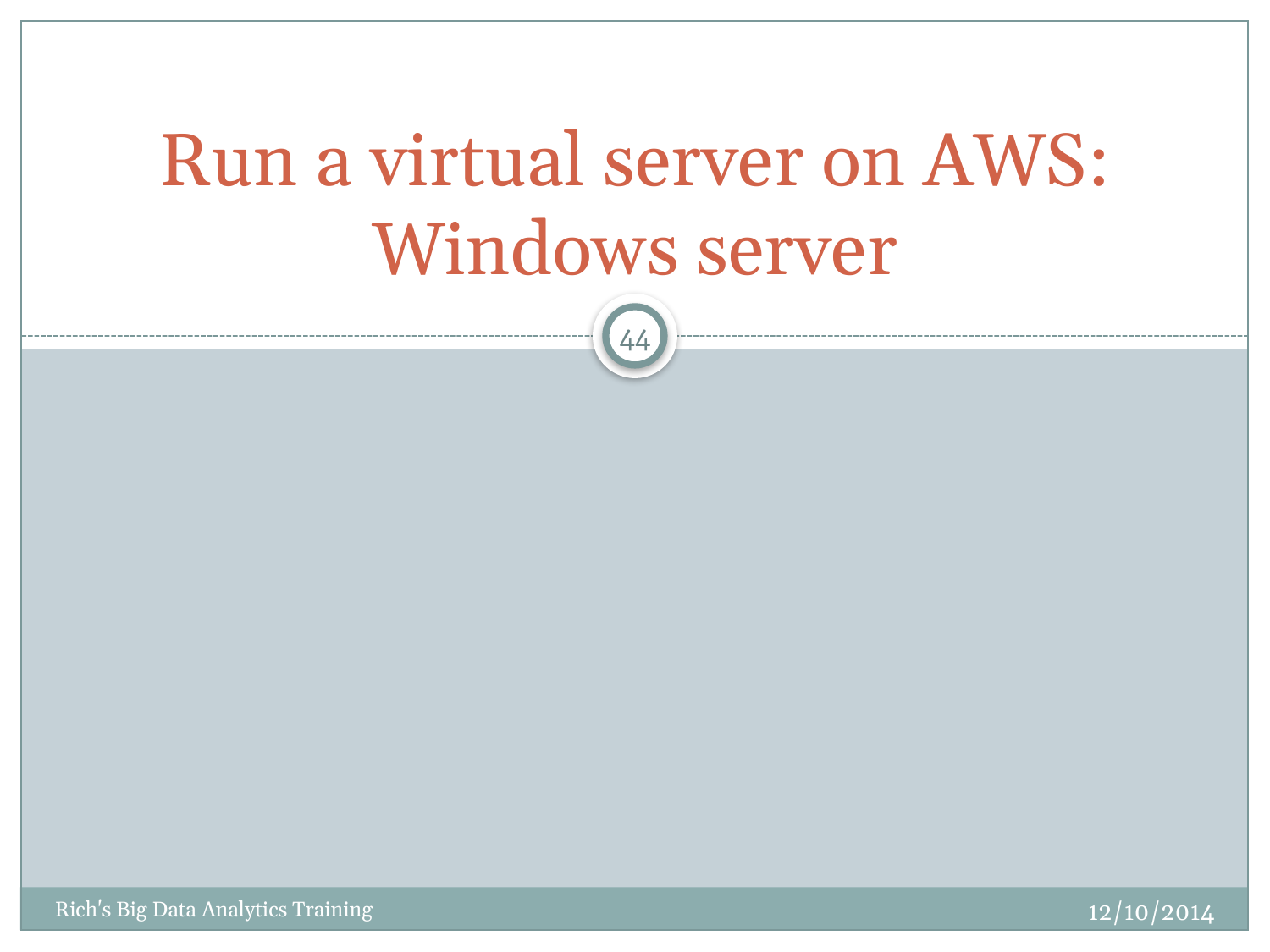

# Run a virtual server on AWS: Windows server
44

12/10/2014
Rich's Big Data Analytics Training